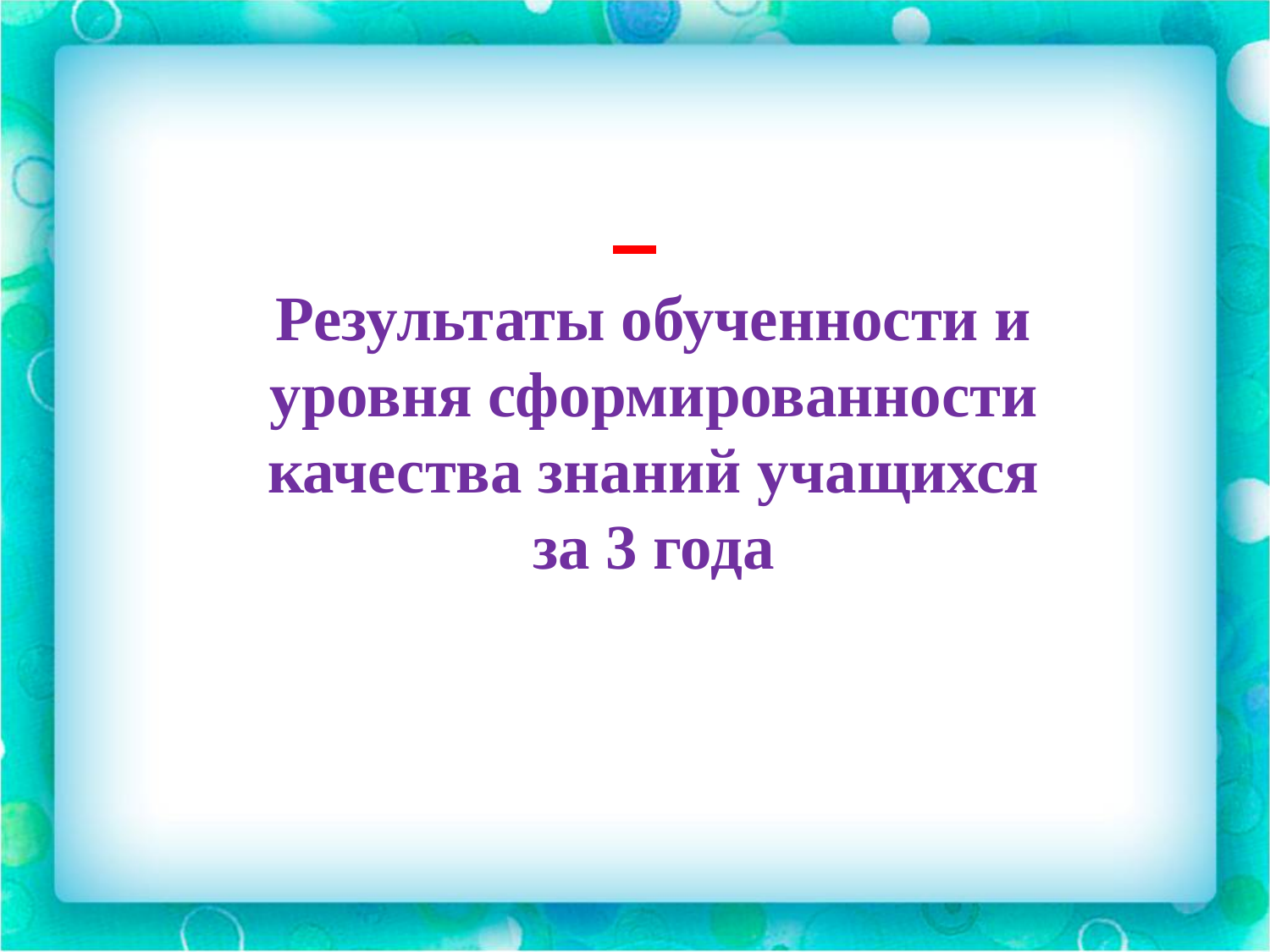

Результаты обученности и уровня сформированности качества знаний учащихся за 3 года